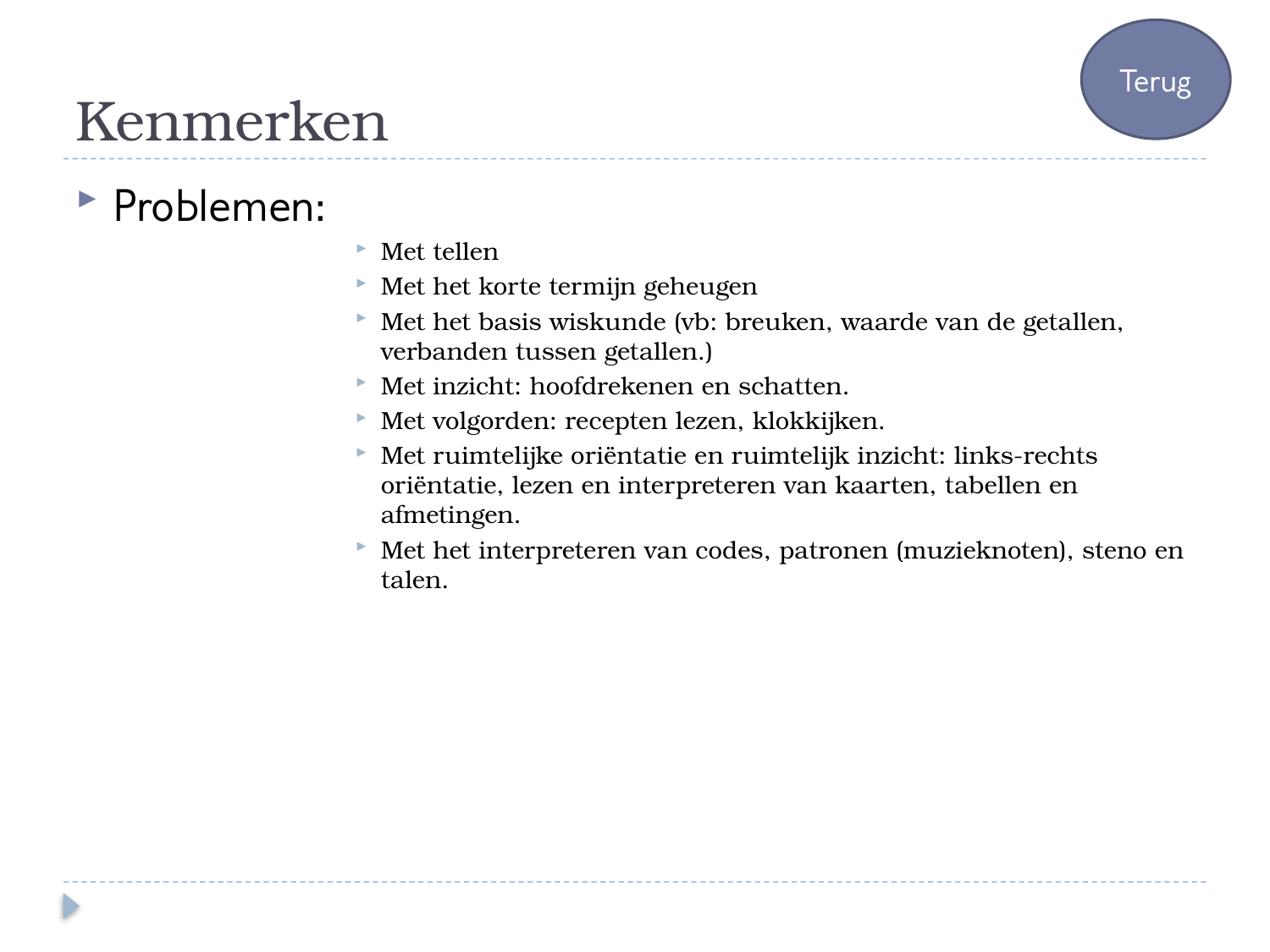

Terug
# Kenmerken
Problemen:
Met tellen
Met het korte termijn geheugen
Met het basis wiskunde (vb: breuken, waarde van de getallen, verbanden tussen getallen.)
Met inzicht: hoofdrekenen en schatten.
Met volgorden: recepten lezen, klokkijken.
Met ruimtelijke oriëntatie en ruimtelijk inzicht: links-rechts oriëntatie, lezen en interpreteren van kaarten, tabellen en afmetingen.
Met het interpreteren van codes, patronen (muzieknoten), steno en talen.